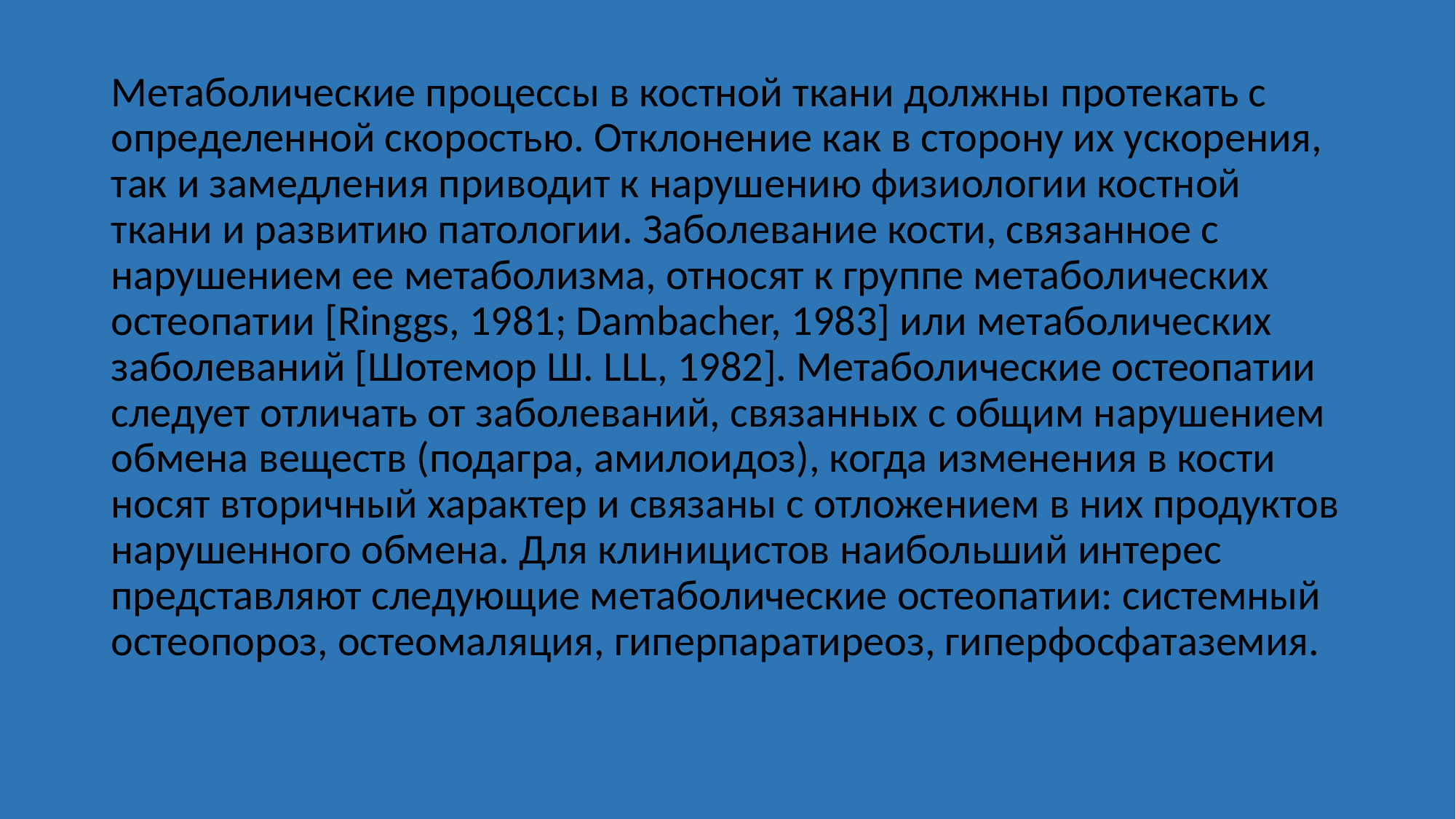

Метаболические процессы в костной ткани должны протекать с определенной скоростью. Отклонение как в сторону их ускорения, так и замедления приводит к нарушению физиологии костной ткани и развитию патологии. Заболевание кости, связанное с нарушением ее метаболизма, относят к группе метаболических остеопатии [Ringgs, 1981; Dambacher, 1983] или метаболических заболеваний [Шотемор Ш. LLL, 1982]. Метаболические остеопатии следует отличать от заболеваний, связанных с общим нарушением обмена веществ (подагра, амилоидоз), когда изменения в кости носят вторичный характер и связаны с отложением в них продуктов нарушенного обмена. Для клиницистов наибольший интерес представляют следующие метаболические остеопатии: системный остеопороз, остеомаляция, гиперпаратиреоз, гиперфосфатаземия.